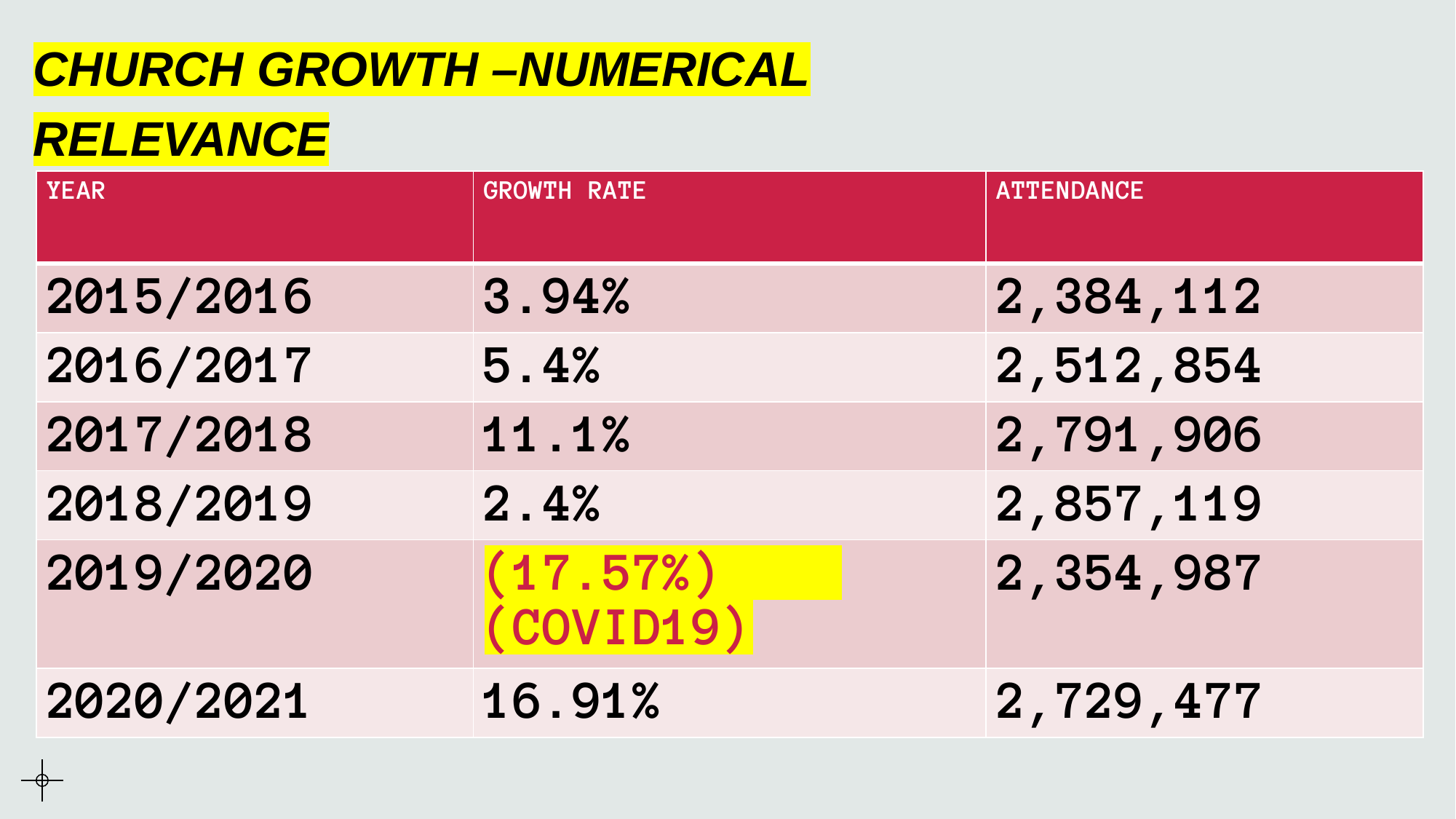

# CHURCH GROWTH –NUMERICAL RELEVANCE
| YEAR | GROWTH RATE | ATTENDANCE |
| --- | --- | --- |
| 2015/2016 | 3.94% | 2,384,112 |
| 2016/2017 | 5.4% | 2,512,854 |
| 2017/2018 | 11.1% | 2,791,906 |
| 2018/2019 | 2.4% | 2,857,119 |
| 2019/2020 | (17.57%) (COVID19) | 2,354,987 |
| 2020/2021 | 16.91% | 2,729,477 |